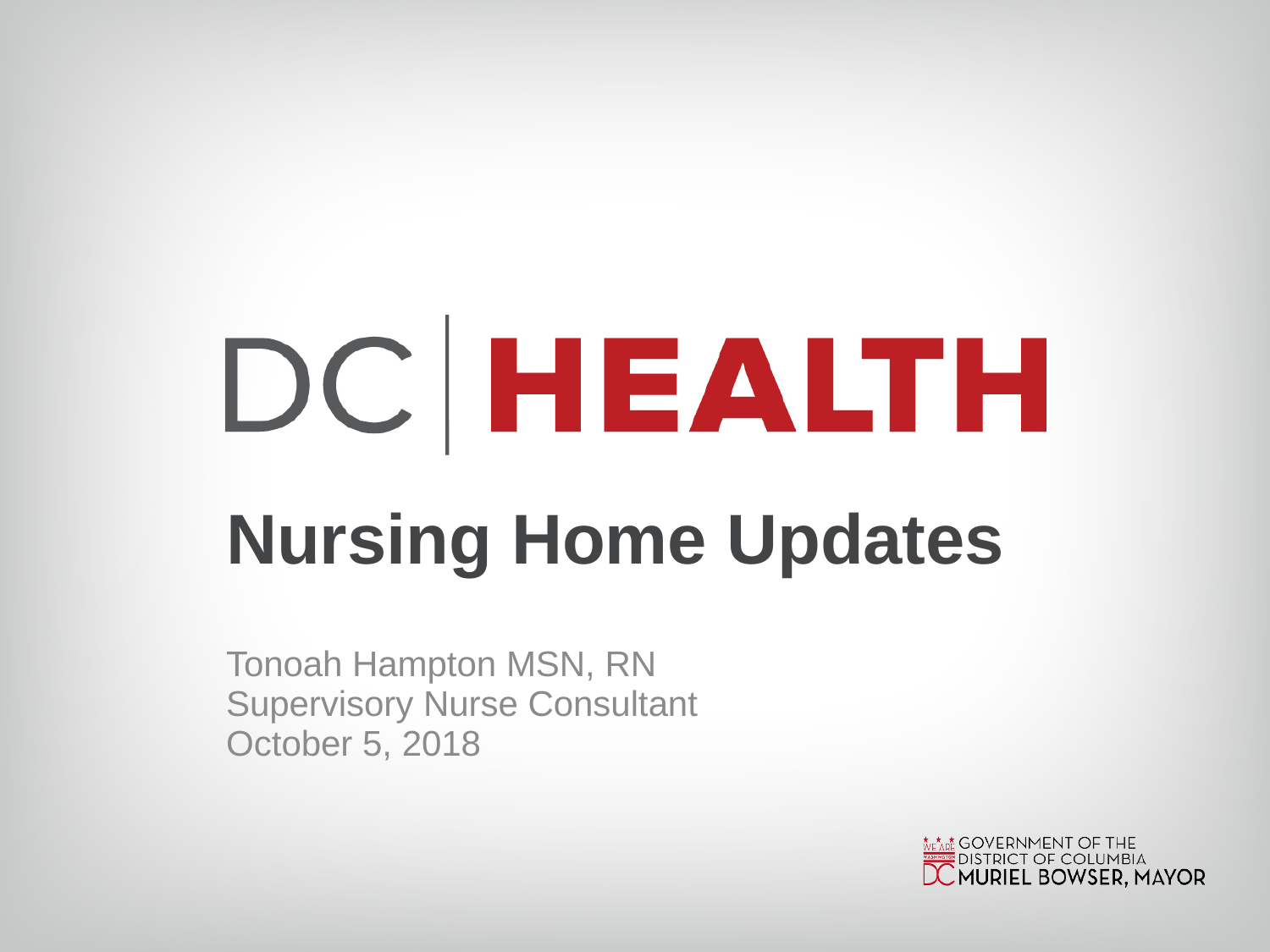

# Nursing Home Updates
Tonoah Hampton MSN, RN
Supervisory Nurse Consultant
October 5, 2018